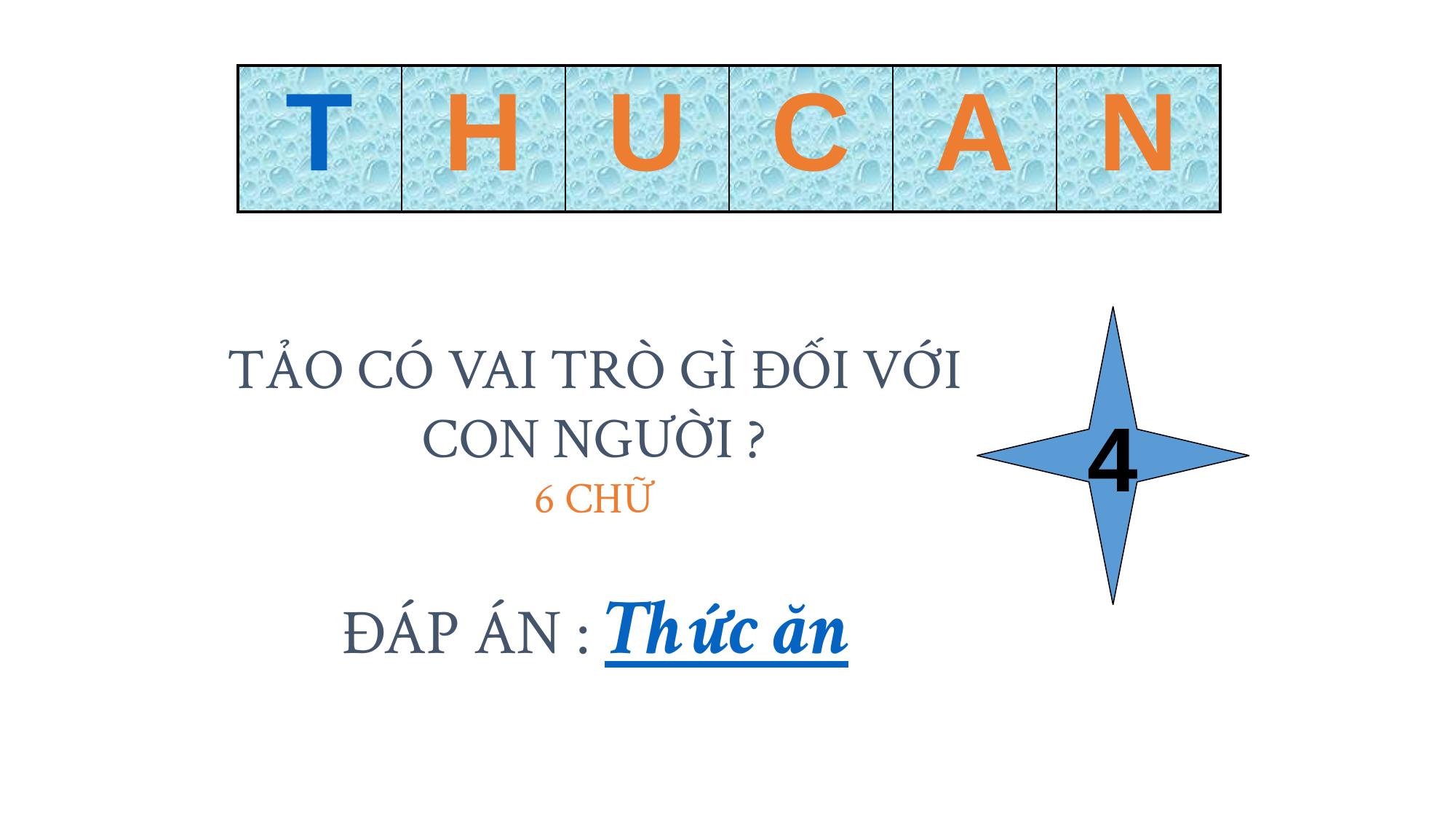

| T | H | U | C | A | N |
| --- | --- | --- | --- | --- | --- |
4
TẢO CÓ VAI TRÒ GÌ ĐỐI VỚI CON NGƯỜI ?
6 CHỮ
ĐÁP ÁN : Thức ăn